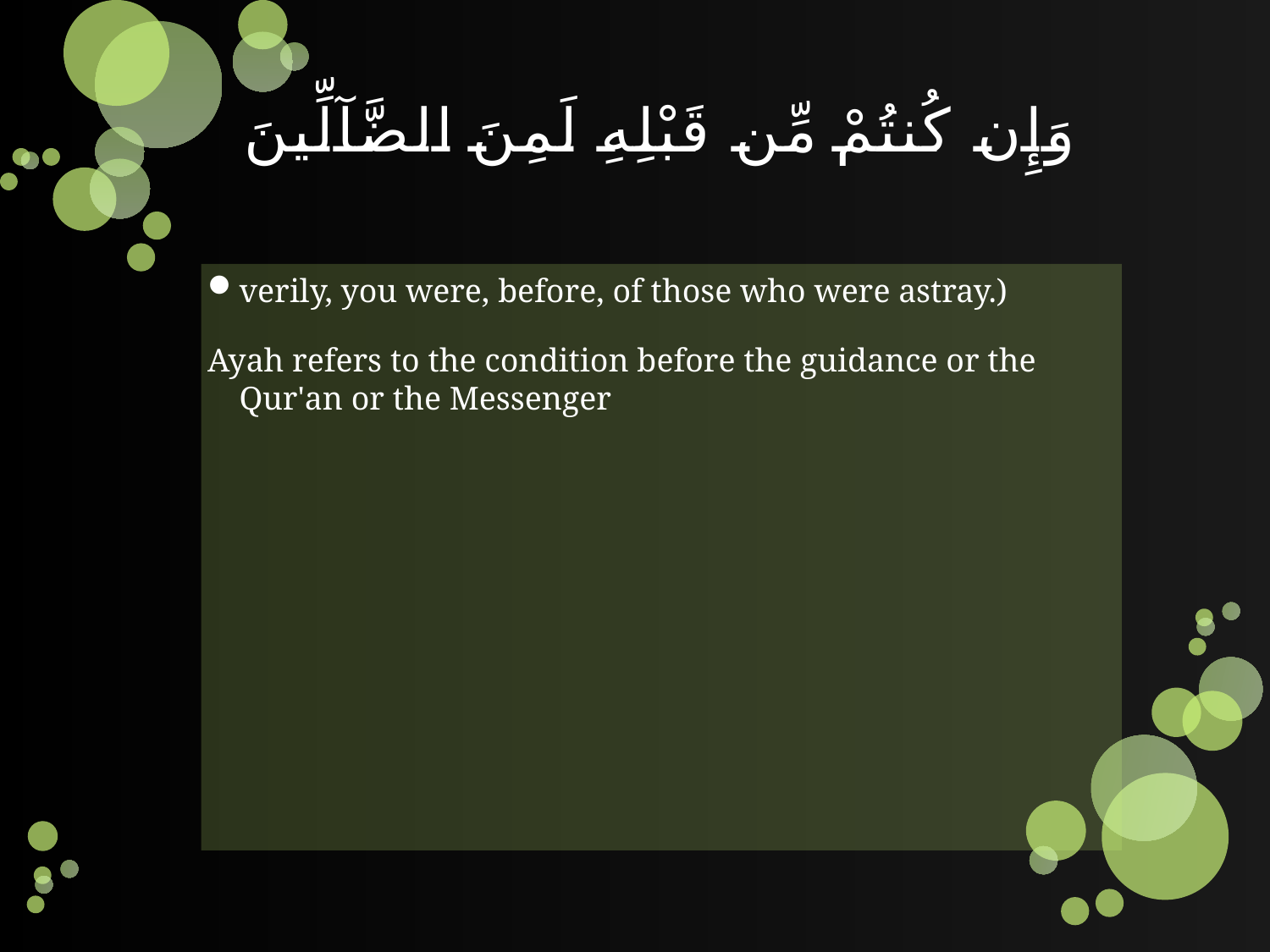

# وَإِن كُنتُمْ مِّن قَبْلِهِ لَمِنَ الضَّآلِّينَ
verily, you were, before, of those who were astray.)
Ayah refers to the condition before the guidance or the Qur'an or the Messenger